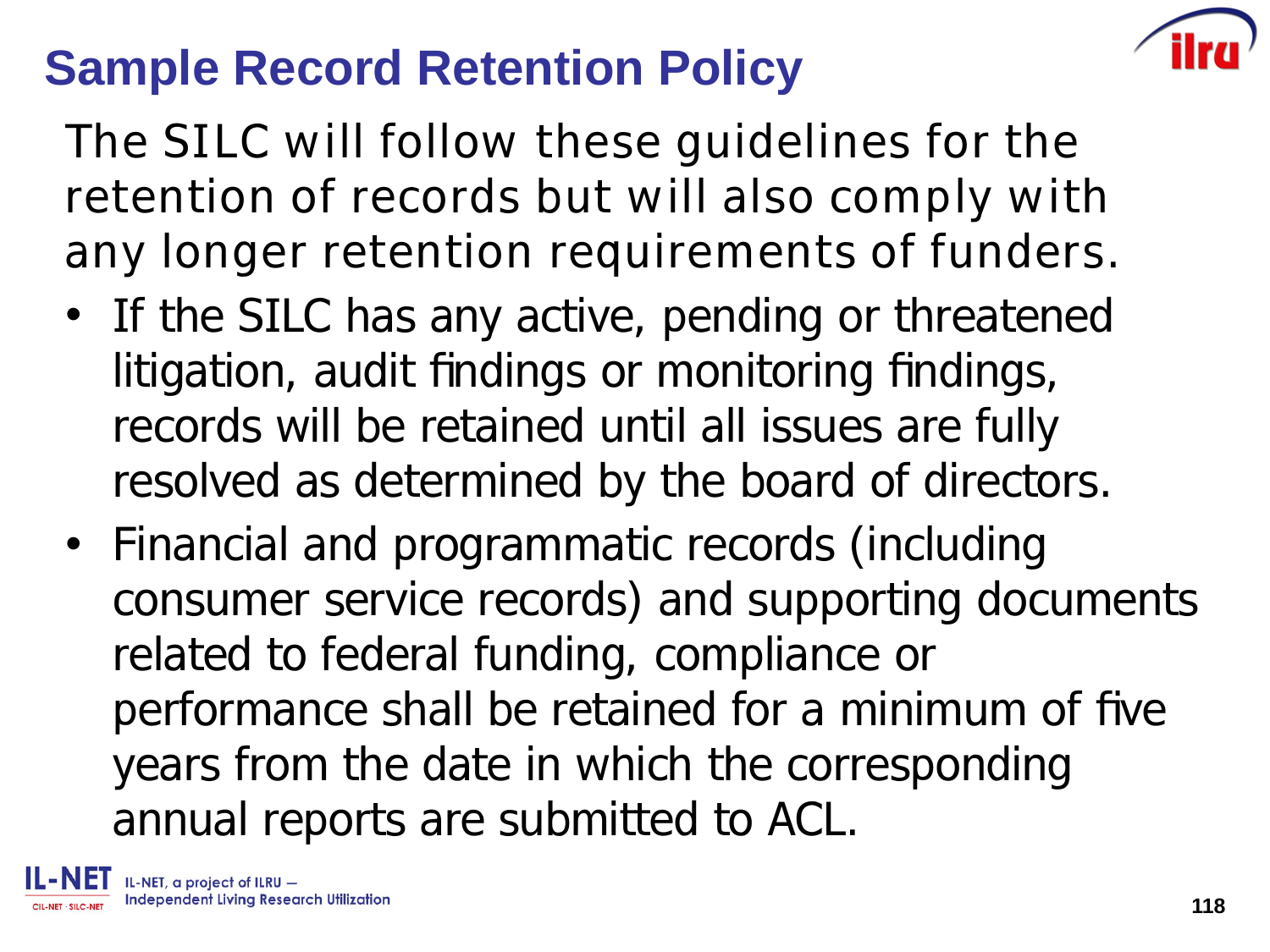

# Sample Record Retention Policy
The SILC will follow these guidelines for the retention of records but will also comply with any longer retention requirements of funders.
If the SILC has any active, pending or threatened litigation, audit findings or monitoring findings, records will be retained until all issues are fully resolved as determined by the board of directors.
Financial and programmatic records (including consumer service records) and supporting documents related to federal funding, compliance or performance shall be retained for a minimum of five years from the date in which the corresponding annual reports are submitted to ACL.